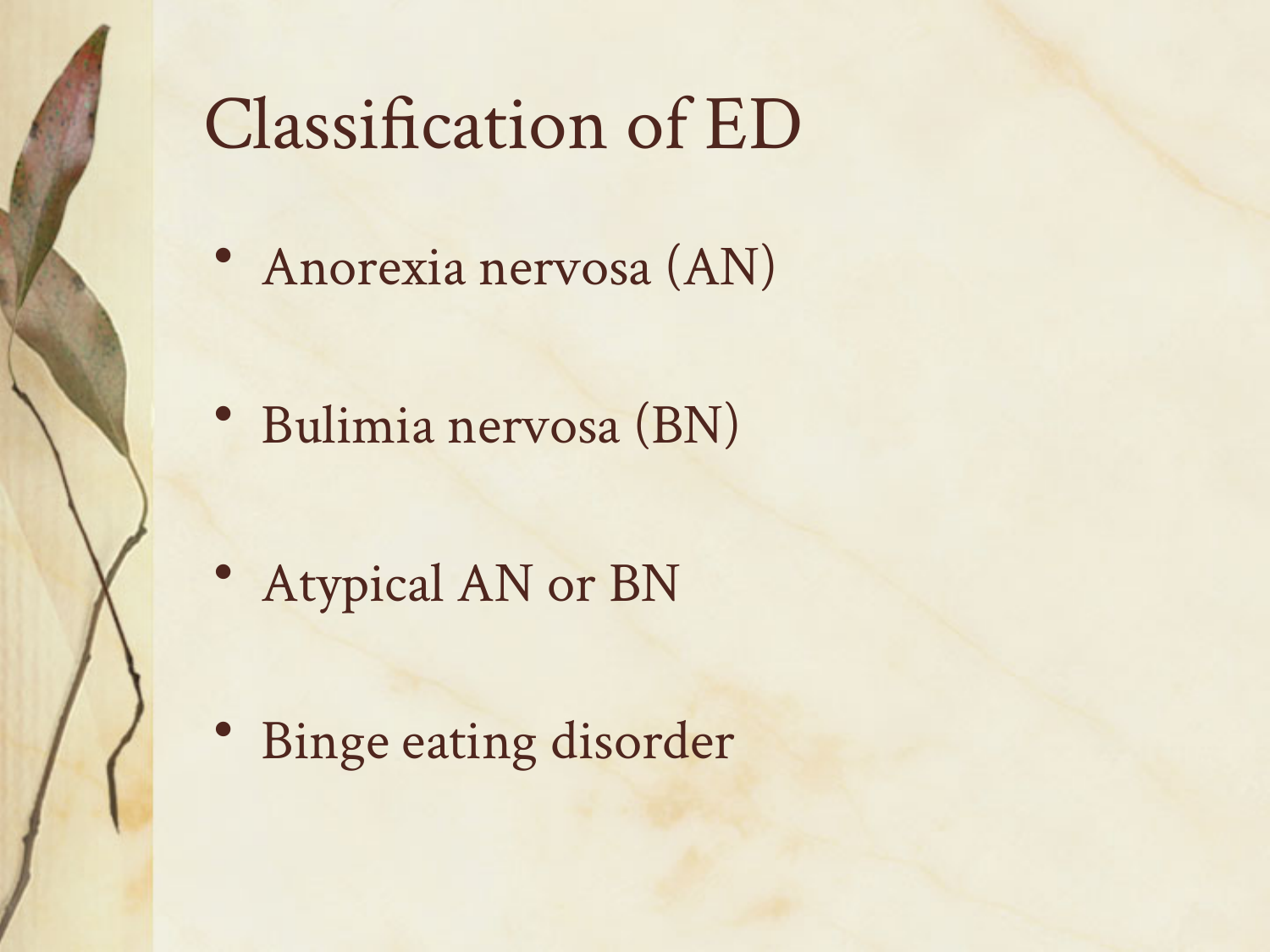

# Classification of ED
Anorexia nervosa (AN)

Bulimia nervosa (BN)

Atypical AN or BN

Binge eating disorder